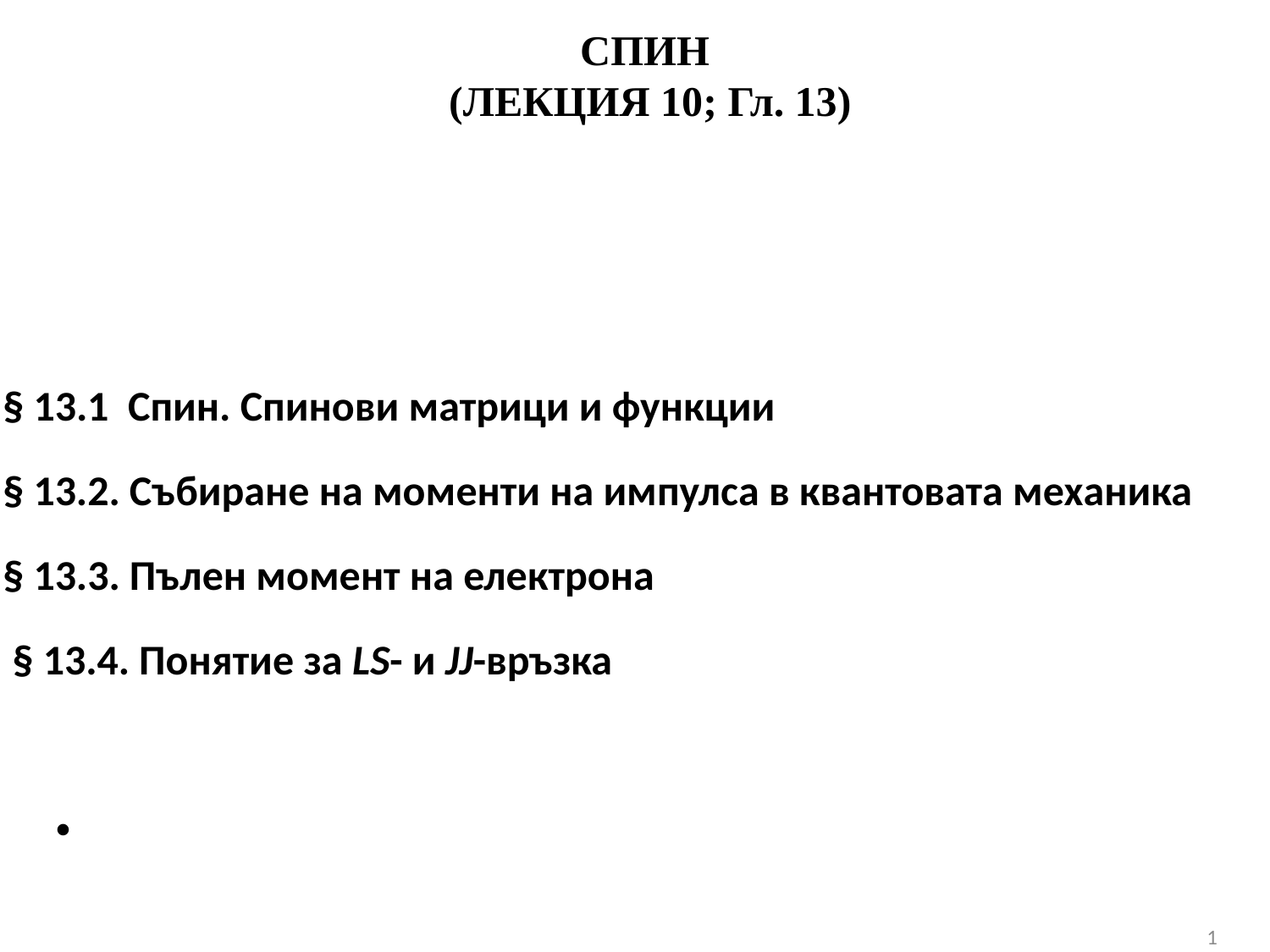

# СПИН (ЛЕКЦИЯ 10; Гл. 13)
§ 13.1  Спин. Спинови матрици и функции
§ 13.2. Събиране на моменти на импулса в квантовата механика
§ 13.3. Пълен момент на електрона
 § 13.4. Понятие за LS- и JJ-връзка

     •

    Да погледнем по-широко на принципа на суперпозицията от гледнаточка на линейната алгебра.
1